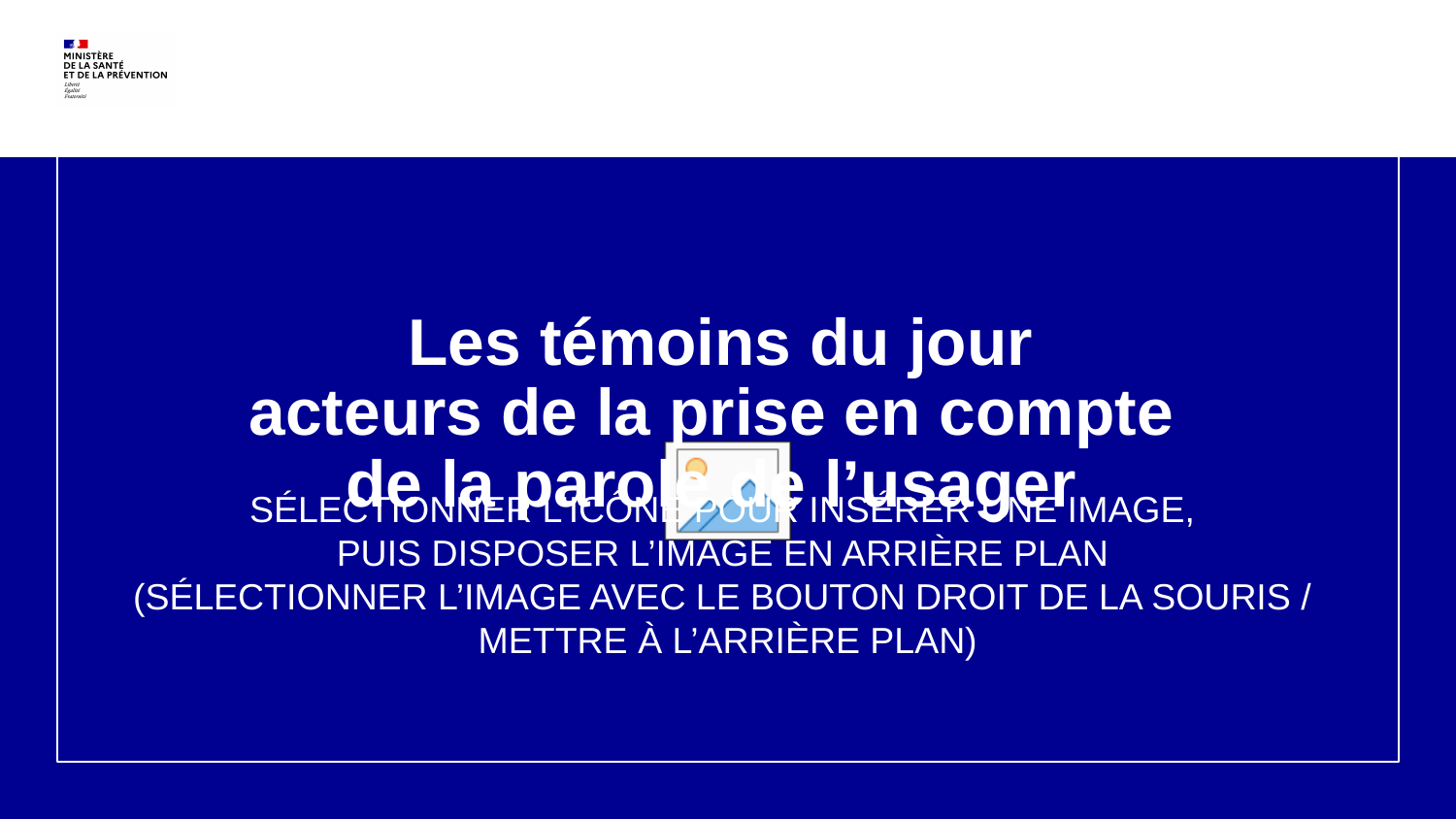

# Les témoins du jour acteurs de la prise en compte de la parole de l’usager